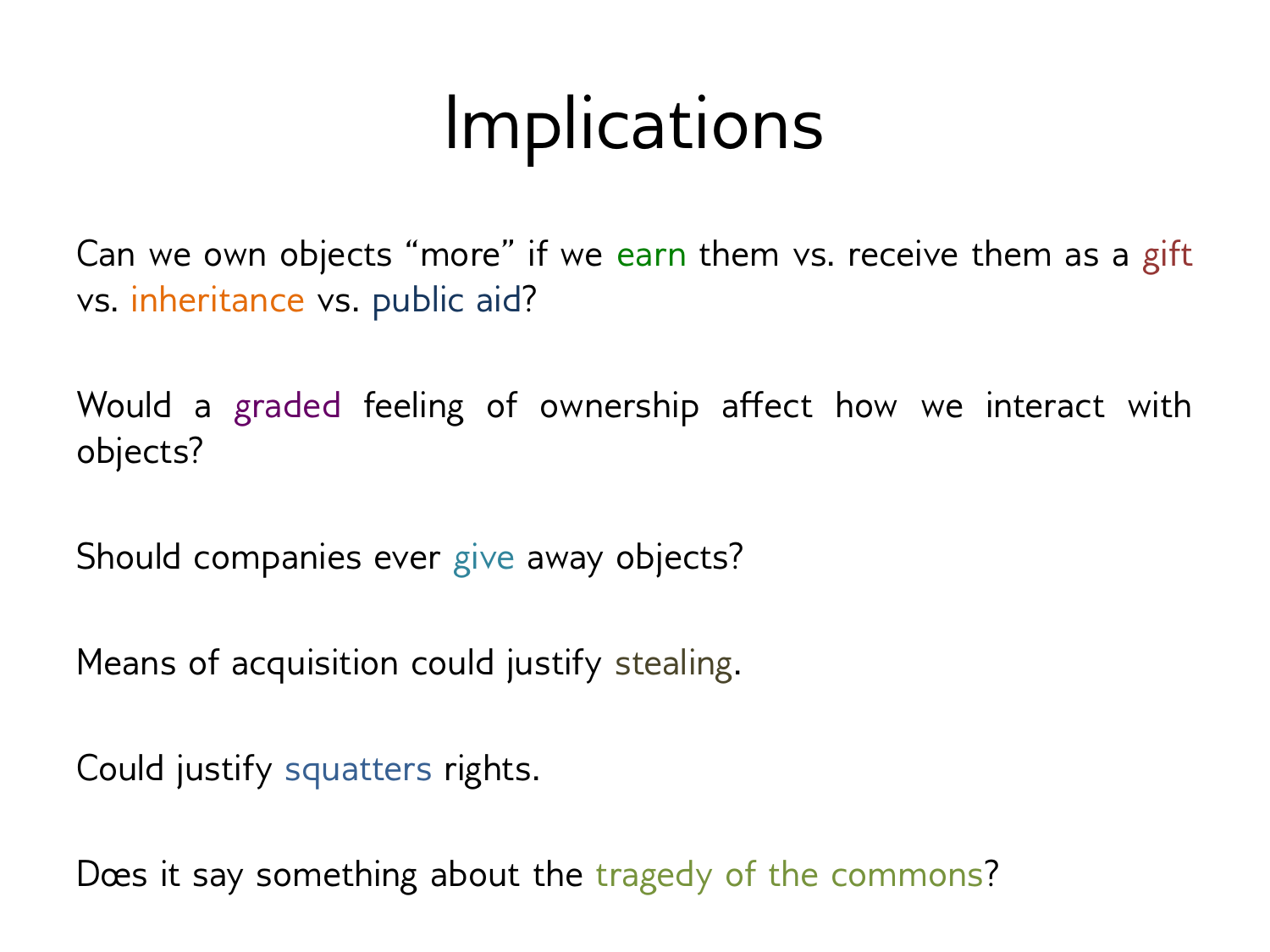

# Implications
Can we own objects “more” if we earn them vs. receive them as a gift vs. inheritance vs. public aid?

Would a graded feeling of ownership affect how we interact with objects?

Should companies ever give away objects?

Means of acquisition could justify stealing.

Could justify squatters rights.

Does it say something about the tragedy of the commons?